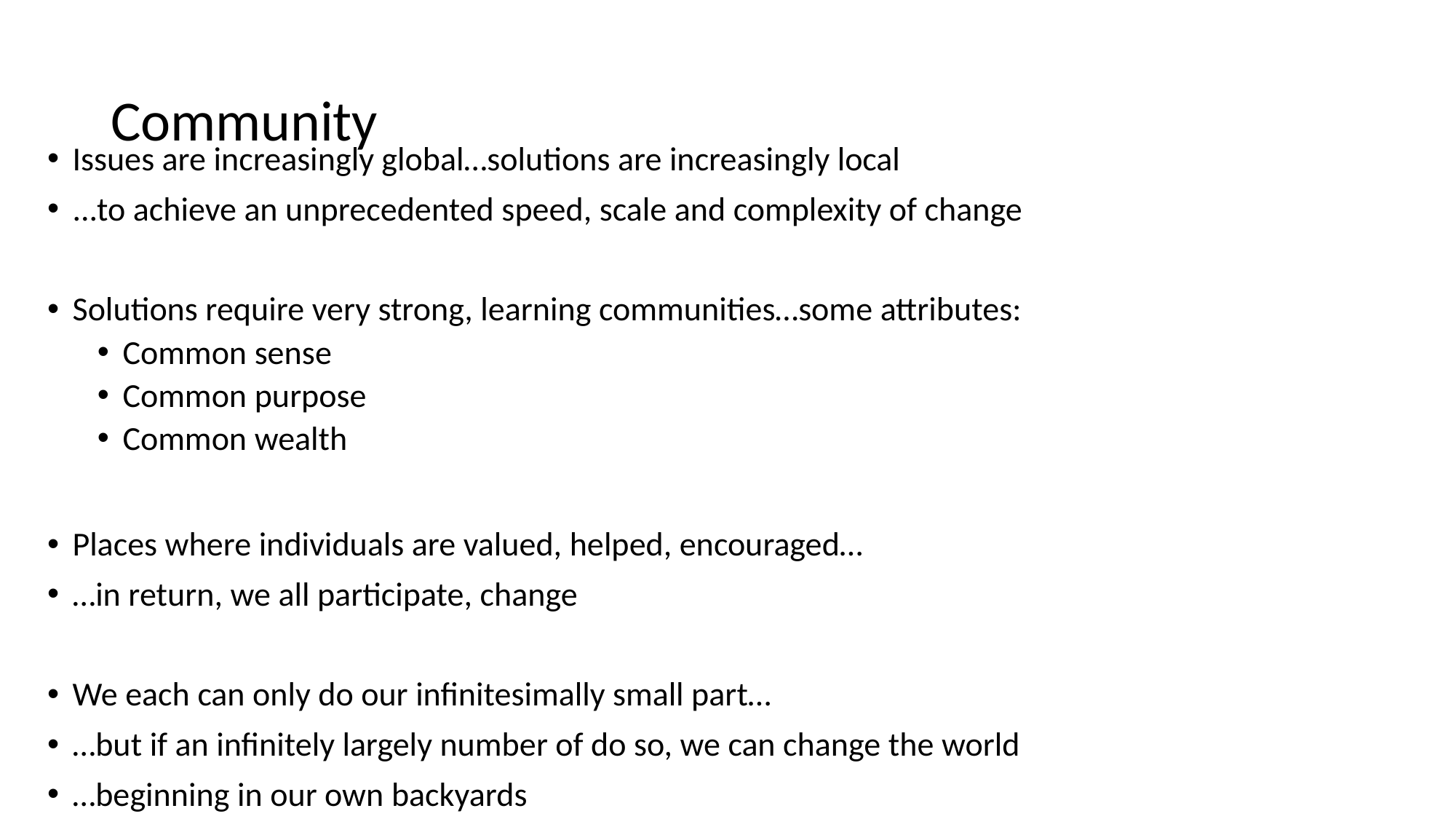

# Community
Issues are increasingly global…solutions are increasingly local
...to achieve an unprecedented speed, scale and complexity of change

Solutions require very strong, learning communities…some attributes:
Common sense
Common purpose
Common wealth

Places where individuals are valued, helped, encouraged…
…in return, we all participate, change

We each can only do our infinitesimally small part…
…but if an infinitely largely number of do so, we can change the world
…beginning in our own backyards